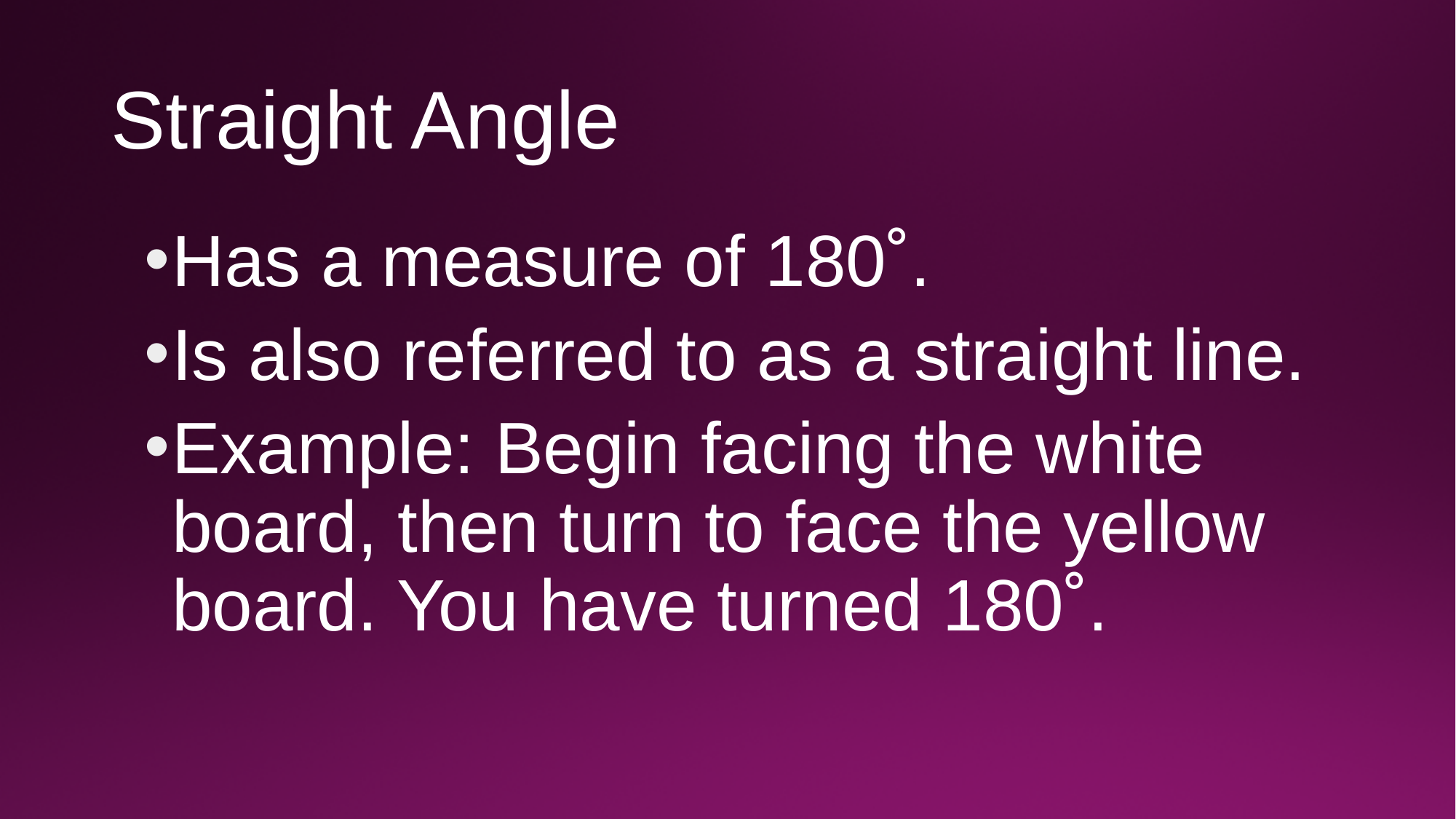

# Straight Angle
Has a measure of 180˚.
Is also referred to as a straight line.
Example: Begin facing the white board, then turn to face the yellow board. You have turned 180˚.